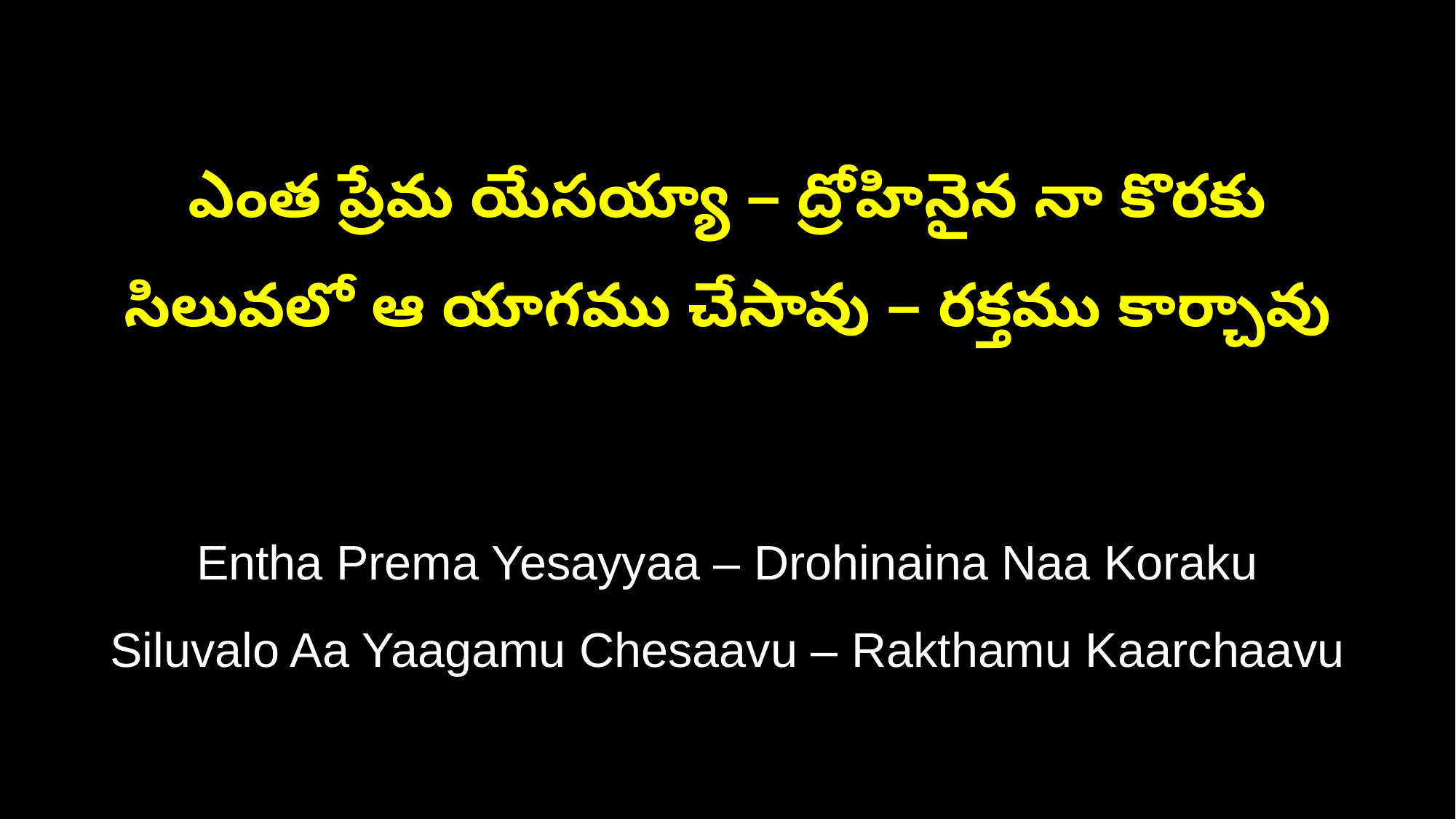

ఎంత ప్రేమ యేసయ్యా – ద్రోహినైన నా కొరకు
సిలువలో ఆ యాగము చేసావు – రక్తము కార్చావు
Entha Prema Yesayyaa – Drohinaina Naa Koraku
Siluvalo Aa Yaagamu Chesaavu – Rakthamu Kaarchaavu